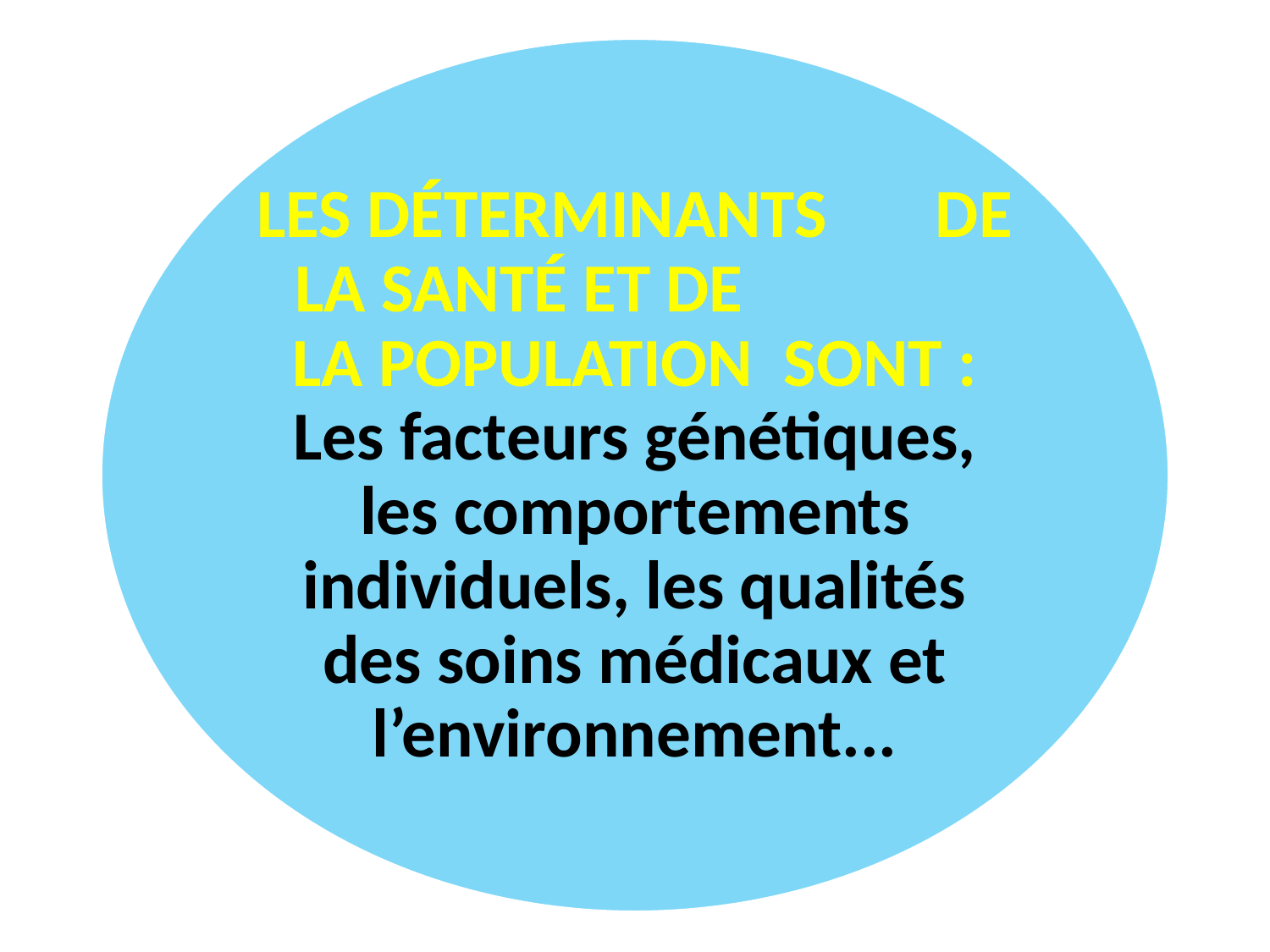

LES DÉTERMINANTS       DE LA SANTÉ ET DE                LA POPULATION  SONT : Les facteurs génétiques, les comportements individuels, les qualités des soins médicaux et l’environnement...